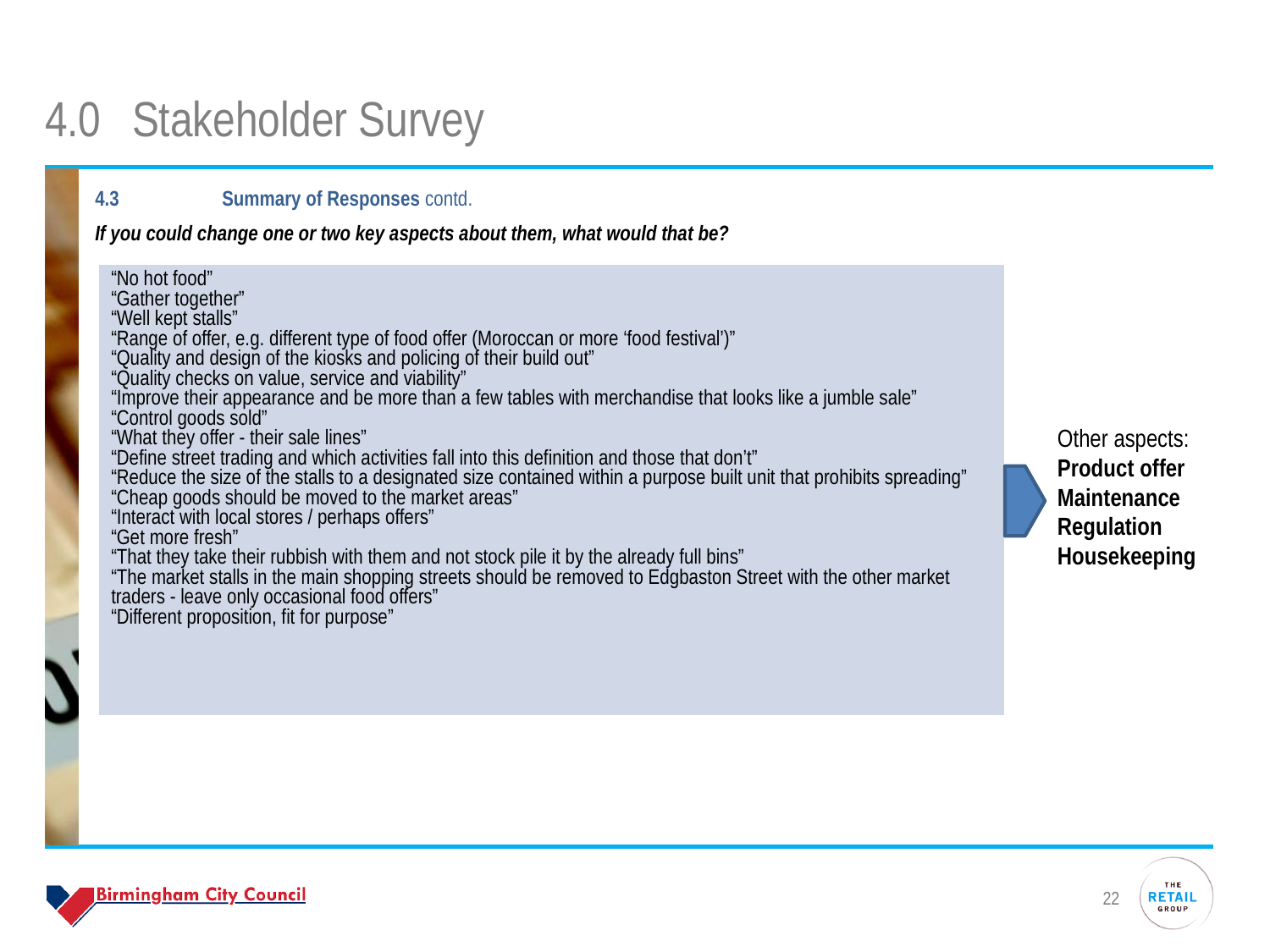

# 4.0 	Stakeholder Survey
4.3	Summary of Responses contd.
If you could change one or two key aspects about them, what would that be?

| “No hot food” “Gather together” “Well kept stalls” “Range of offer, e.g. different type of food offer (Moroccan or more ‘food festival’)” “Quality and design of the kiosks and policing of their build out” “Quality checks on value, service and viability” “Improve their appearance and be more than a few tables with merchandise that looks like a jumble sale” “Control goods sold” “What they offer - their sale lines” “Define street trading and which activities fall into this definition and those that don’t” “Reduce the size of the stalls to a designated size contained within a purpose built unit that prohibits spreading” “Cheap goods should be moved to the market areas” “Interact with local stores / perhaps offers” “Get more fresh” “That they take their rubbish with them and not stock pile it by the already full bins” “The market stalls in the main shopping streets should be removed to Edgbaston Street with the other market traders - leave only occasional food offers” “Different proposition, fit for purpose” |
| --- |
Other aspects:
Product offer
Maintenance
Regulation
Housekeeping